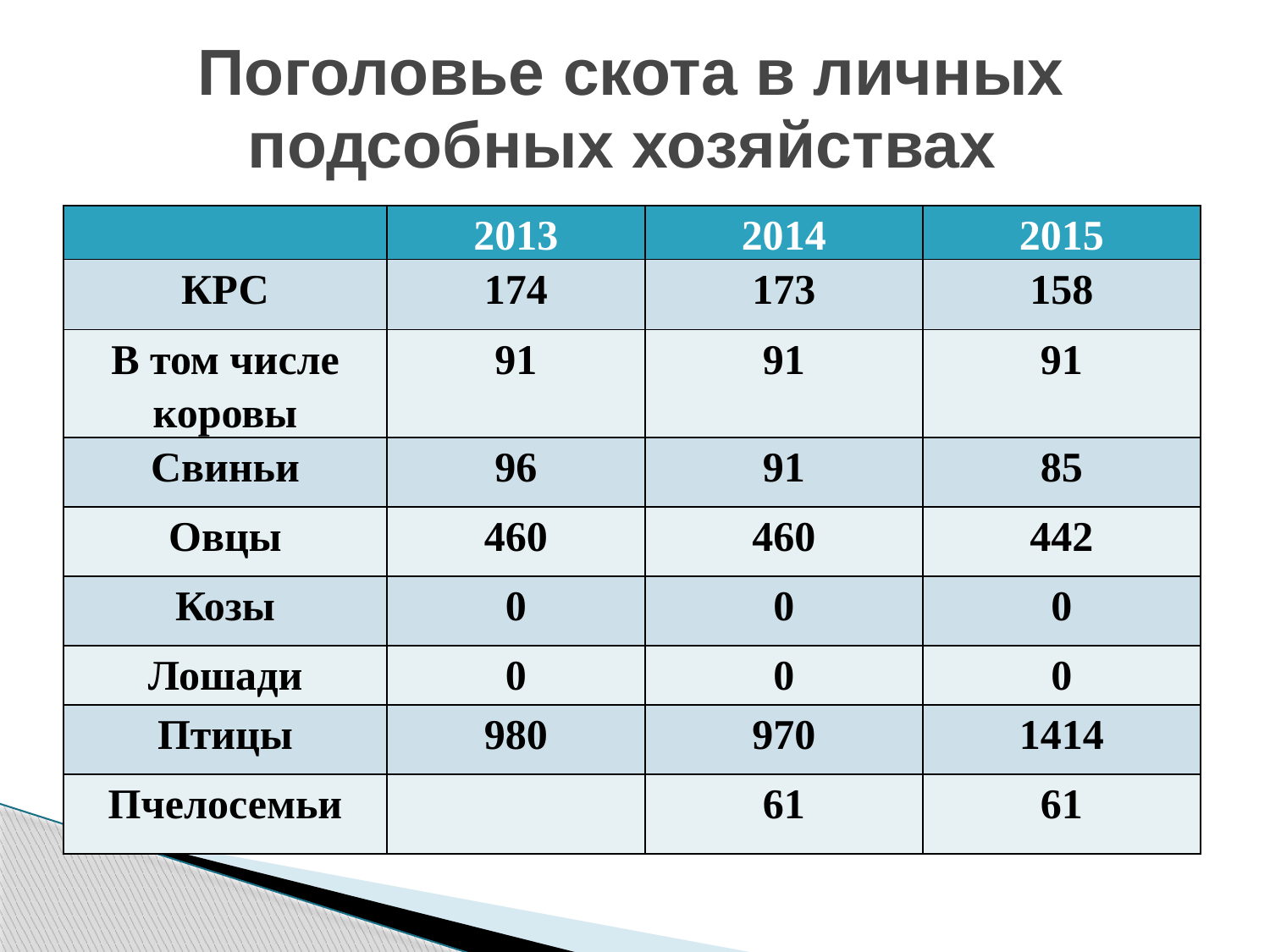

# Поголовье скота в личных подсобных хозяйствах
|  | 2013 | 2014 | 2015 |
| --- | --- | --- | --- |
| КРС | 174 | 173 | 158 |
| В том числе коровы | 91 | 91 | 91 |
| Свиньи | 96 | 91 | 85 |
| Овцы | 460 | 460 | 442 |
| Козы | 0 | 0 | 0 |
| Лошади | 0 | 0 | 0 |
| Птицы | 980 | 970 | 1414 |
| Пчелосемьи |  | 61 | 61 |